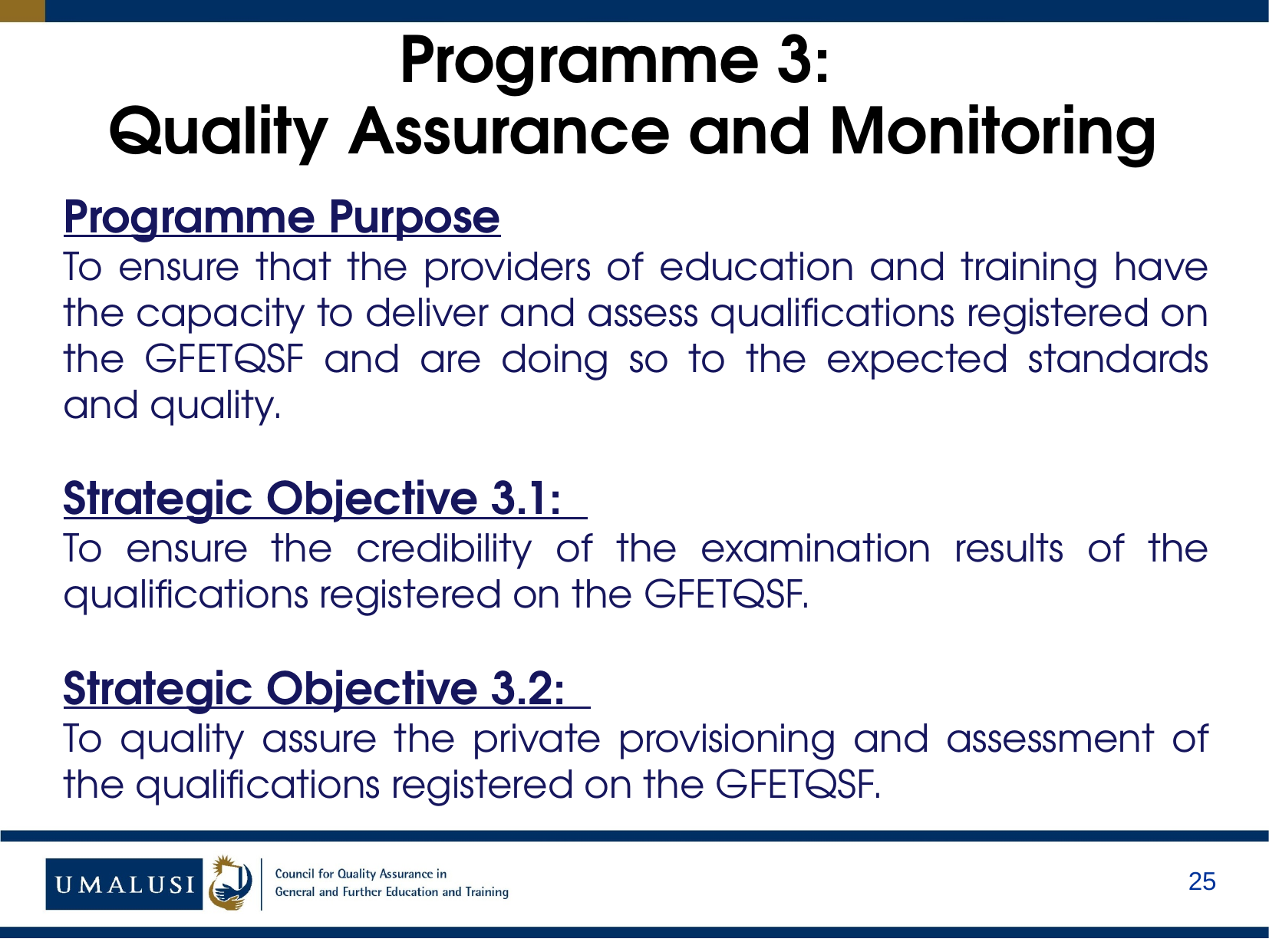

# Programme 3: Quality Assurance and Monitoring
Programme Purpose
To ensure that the providers of education and training have the capacity to deliver and assess qualifications registered on the GFETQSF and are doing so to the expected standards and quality.

Strategic Objective 3.1:
To ensure the credibility of the examination results of the qualifications registered on the GFETQSF.

Strategic Objective 3.2:
To quality assure the private provisioning and assessment of the qualifications registered on the GFETQSF.

25